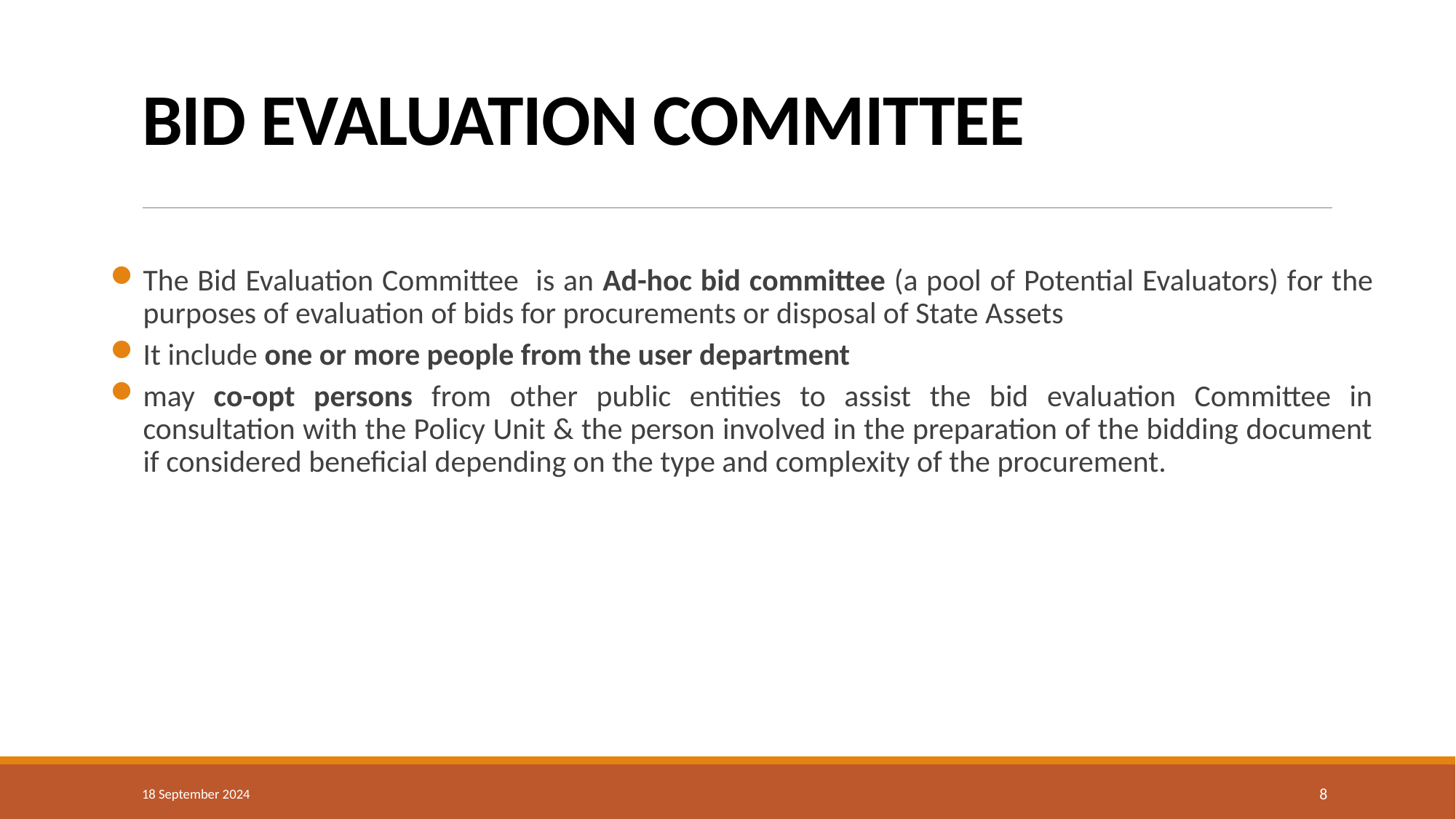

# BID EVALUATION COMMITTEE

The Bid Evaluation Committee  is an Ad-hoc bid committee (a pool of Potential Evaluators) for the purposes of evaluation of bids for procurements or disposal of State Assets
It include one or more people from the user department
may co-opt persons from other public entities to assist the bid evaluation Committee in consultation with the Policy Unit & the person involved in the preparation of the bidding document if considered beneficial depending on the type and complexity of the procurement.

18 September 2024
8